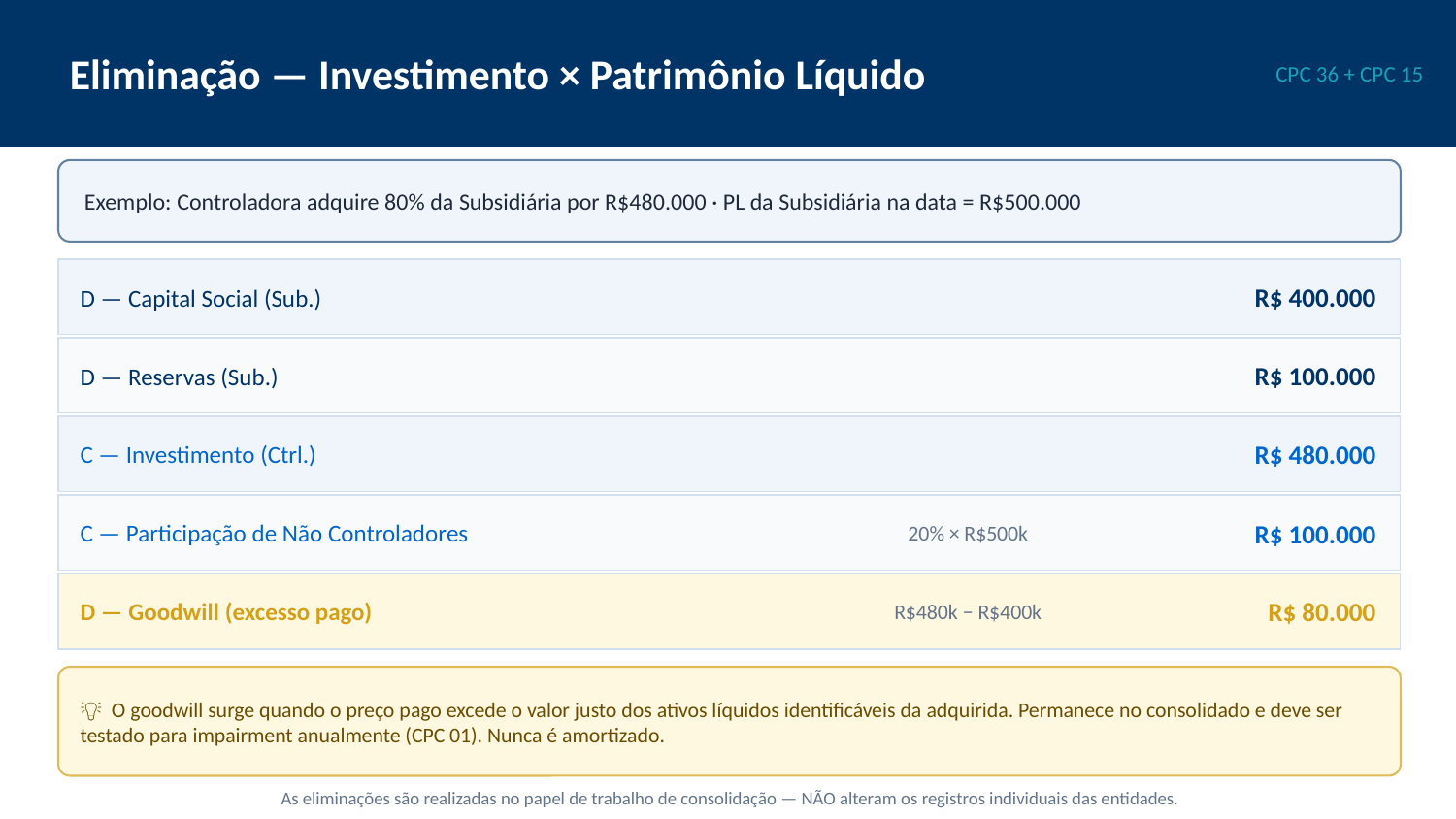

Eliminação — Investimento × Patrimônio Líquido
CPC 36 + CPC 15

Exemplo: Controladora adquire 80% da Subsidiária por R$480.000 · PL da Subsidiária na data = R$500.000

D — Capital Social (Sub.)

R$ 400.000

D — Reservas (Sub.)

R$ 100.000

C — Investimento (Ctrl.)

R$ 480.000

C — Participação de Não Controladores
20% × R$500k
R$ 100.000

D — Goodwill (excesso pago)
R$480k − R$400k
R$ 80.000

💡  O goodwill surge quando o preço pago excede o valor justo dos ativos líquidos identificáveis da adquirida. Permanece no consolidado e deve ser testado para impairment anualmente (CPC 01). Nunca é amortizado.
As eliminações são realizadas no papel de trabalho de consolidação — NÃO alteram os registros individuais das entidades.